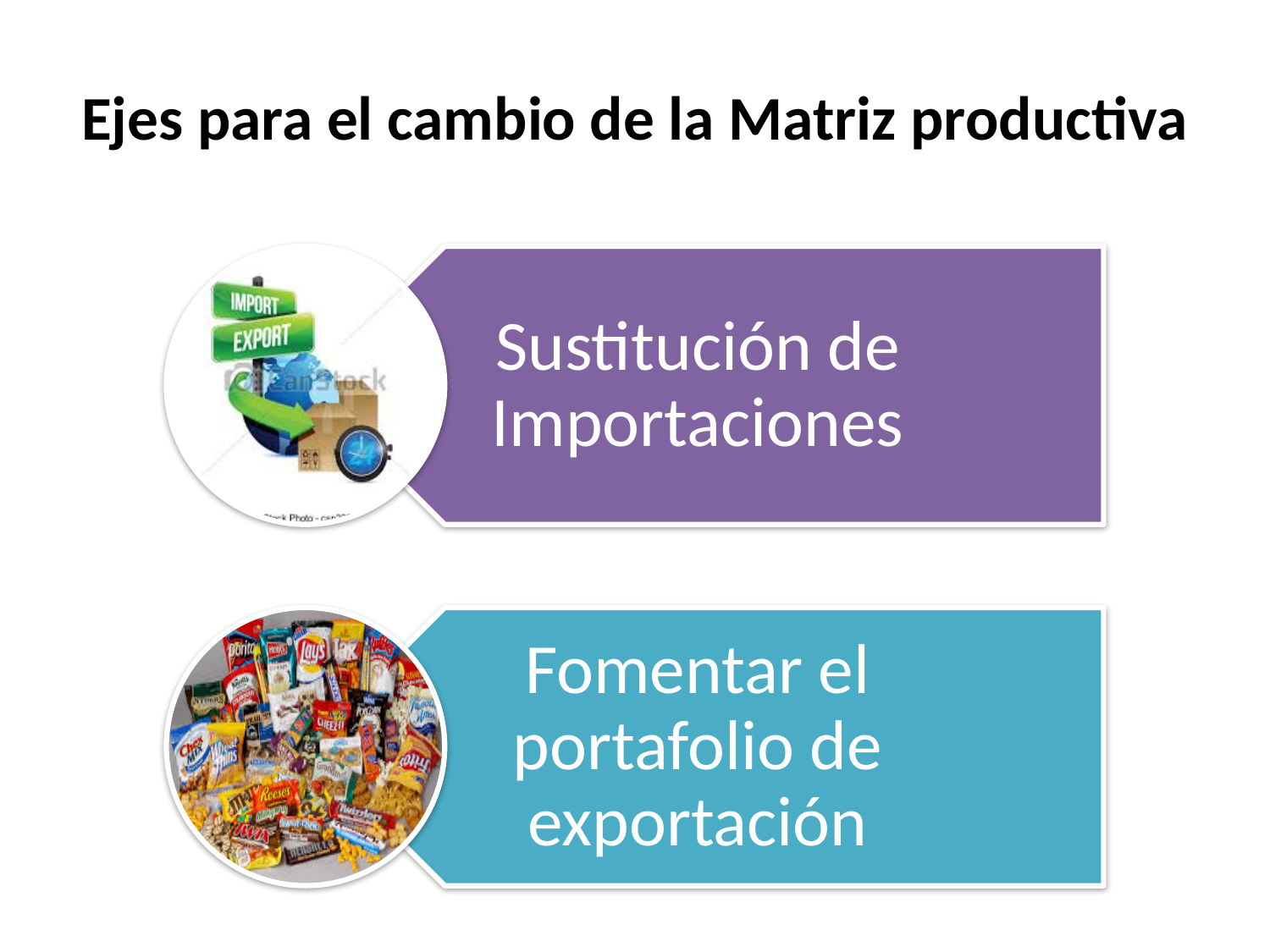

# Ejes para el cambio de la Matriz productiva
Sustitución de Importaciones
Fomentar el portafolio de exportación